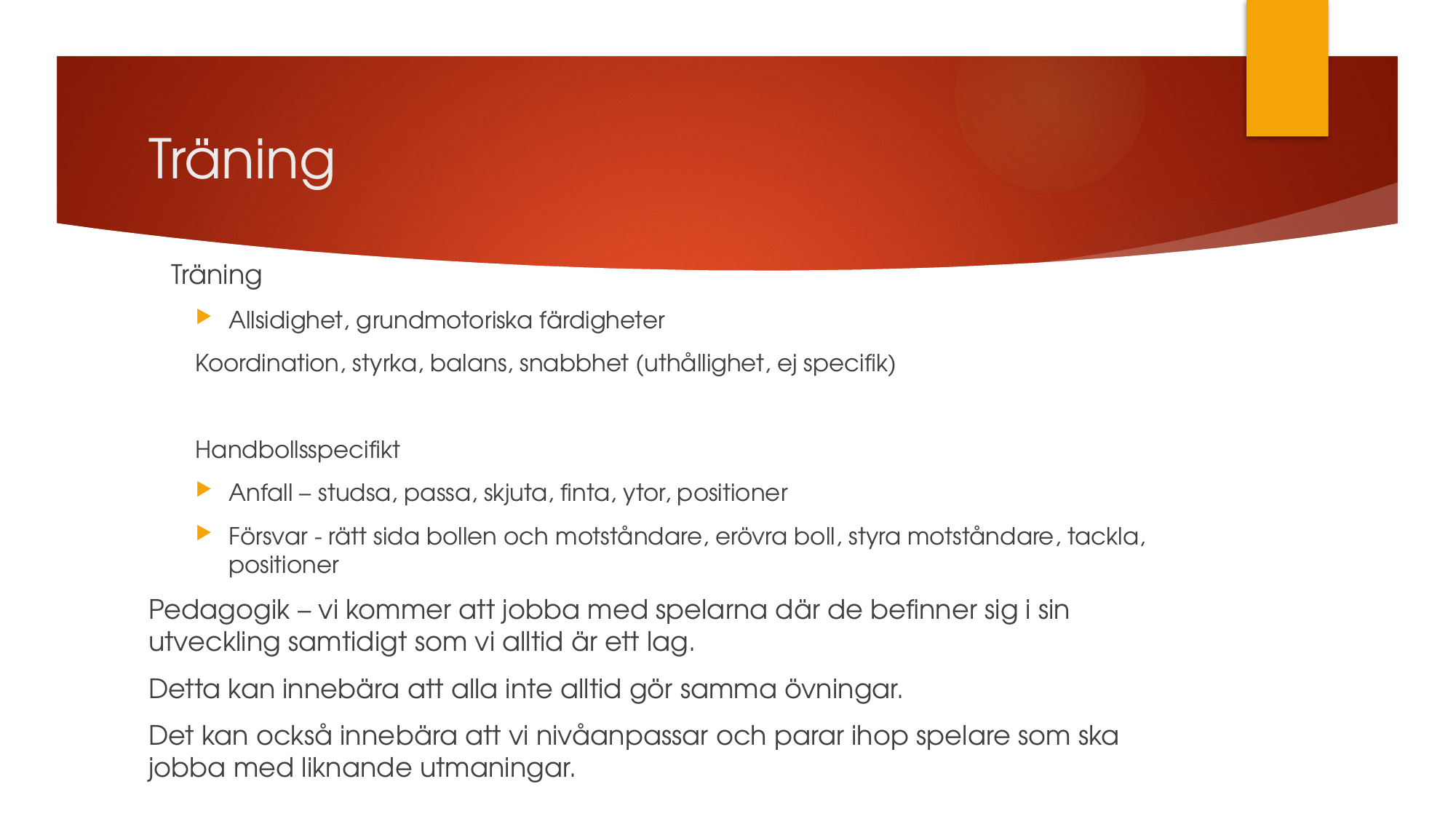

# Träning
   Träning
Allsidighet, grundmotoriska färdigheter
Koordination, styrka, balans, snabbhet (uthållighet, ej specifik)

Handbollsspecifikt
Anfall – studsa, passa, skjuta, finta, ytor, positioner
Försvar - rätt sida bollen och motståndare, erövra boll, styra motståndare, tackla, positioner
Pedagogik – vi kommer att jobba med spelarna där de befinner sig i sin utveckling samtidigt som vi alltid är ett lag.
Detta kan innebära att alla inte alltid gör samma övningar.
Det kan också innebära att vi nivåanpassar och parar ihop spelare som ska jobba med liknande utmaningar.